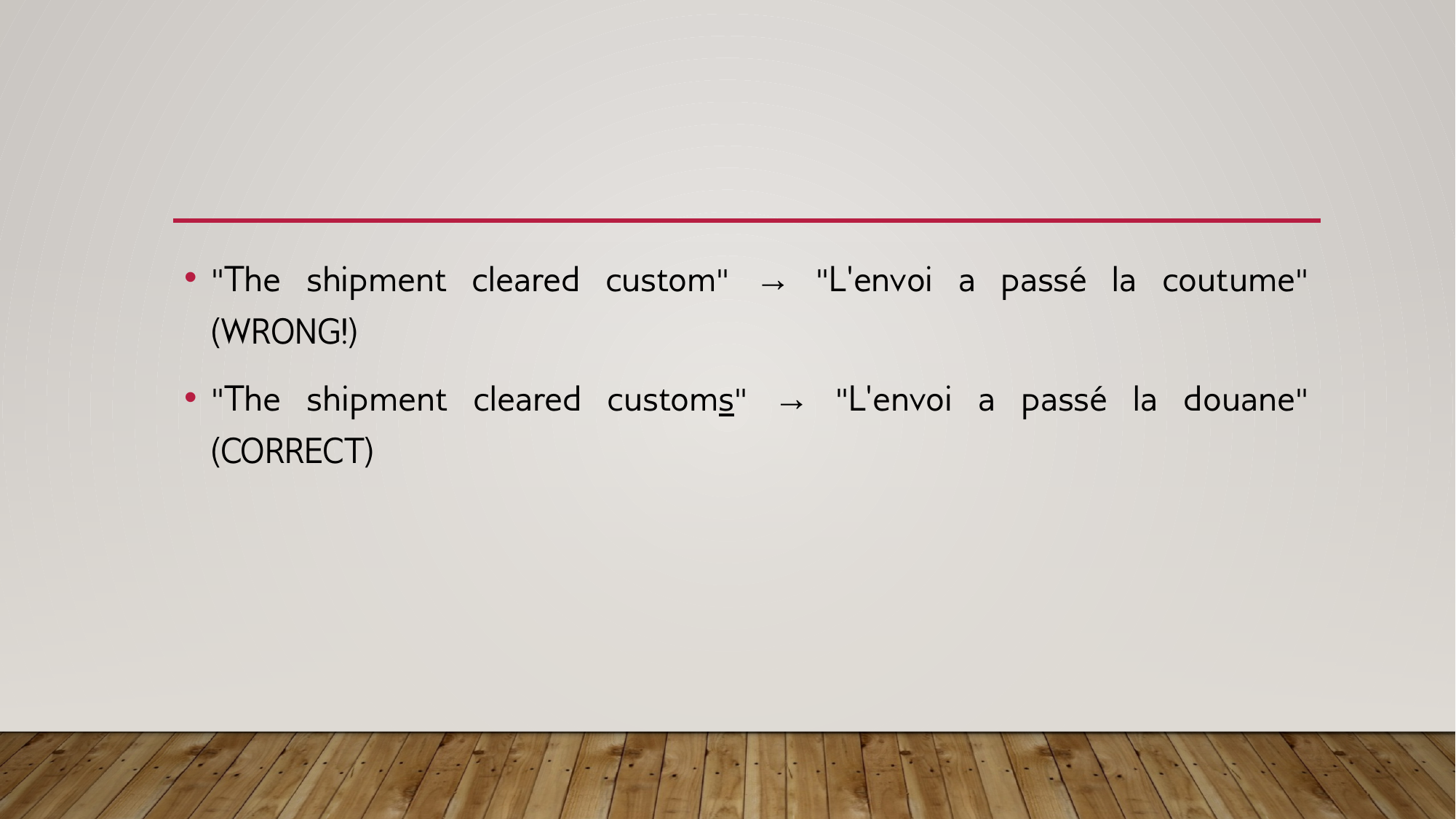

"The shipment cleared custom" → "L'envoi a passé la coutume" (WRONG!)
"The shipment cleared customs" → "L'envoi a passé la douane" (CORRECT)